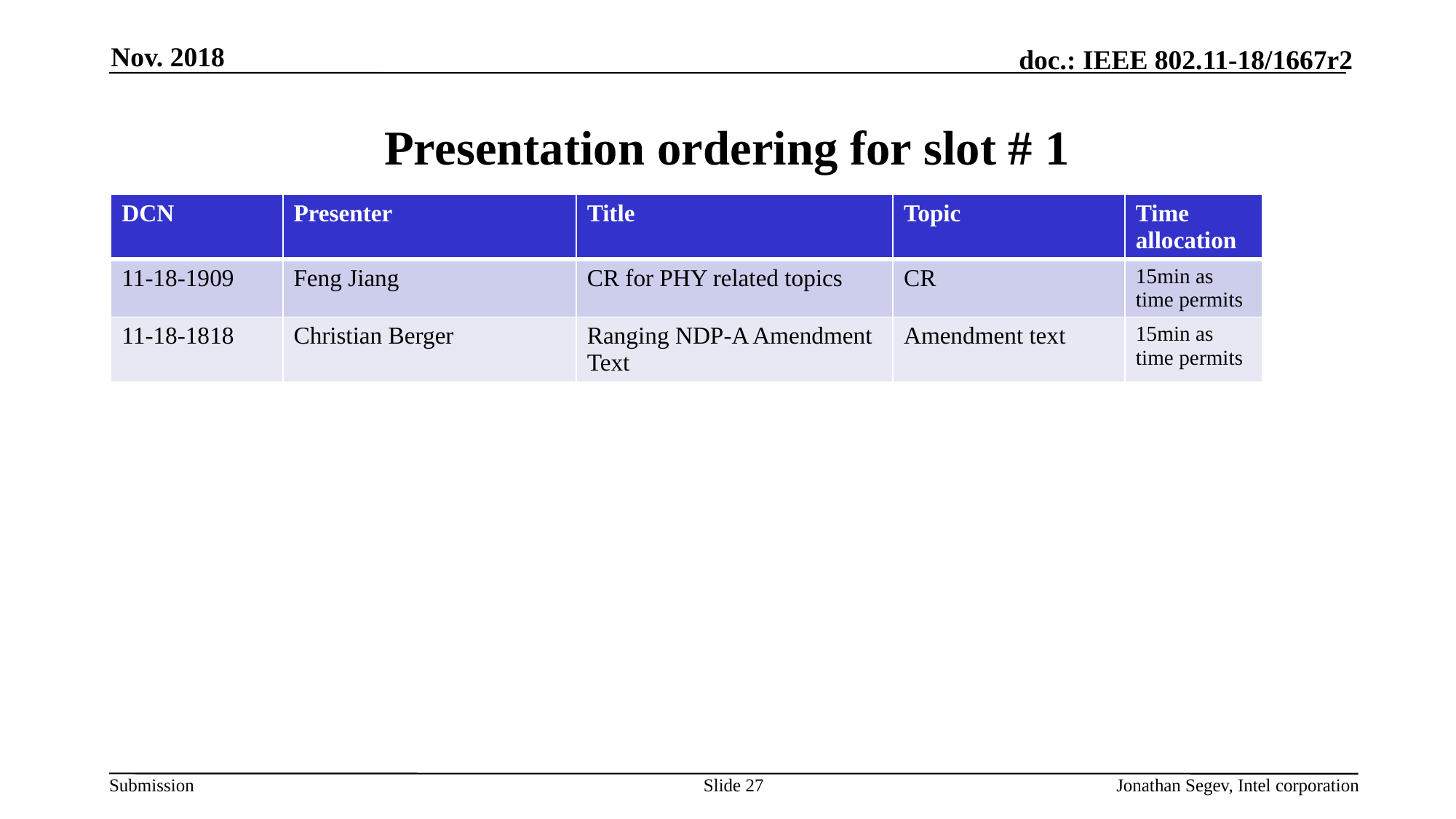

Nov. 2018
# Presentation ordering for slot # 1
| DCN | Presenter | Title | Topic | Time allocation |
| --- | --- | --- | --- | --- |
| 11-18-1909 | Feng Jiang | CR for PHY related topics | CR | 15min as time permits |
| 11-18-1818 | Christian Berger | Ranging NDP-A Amendment Text | Amendment text | 15min as time permits |
Slide 27
Jonathan Segev, Intel corporation